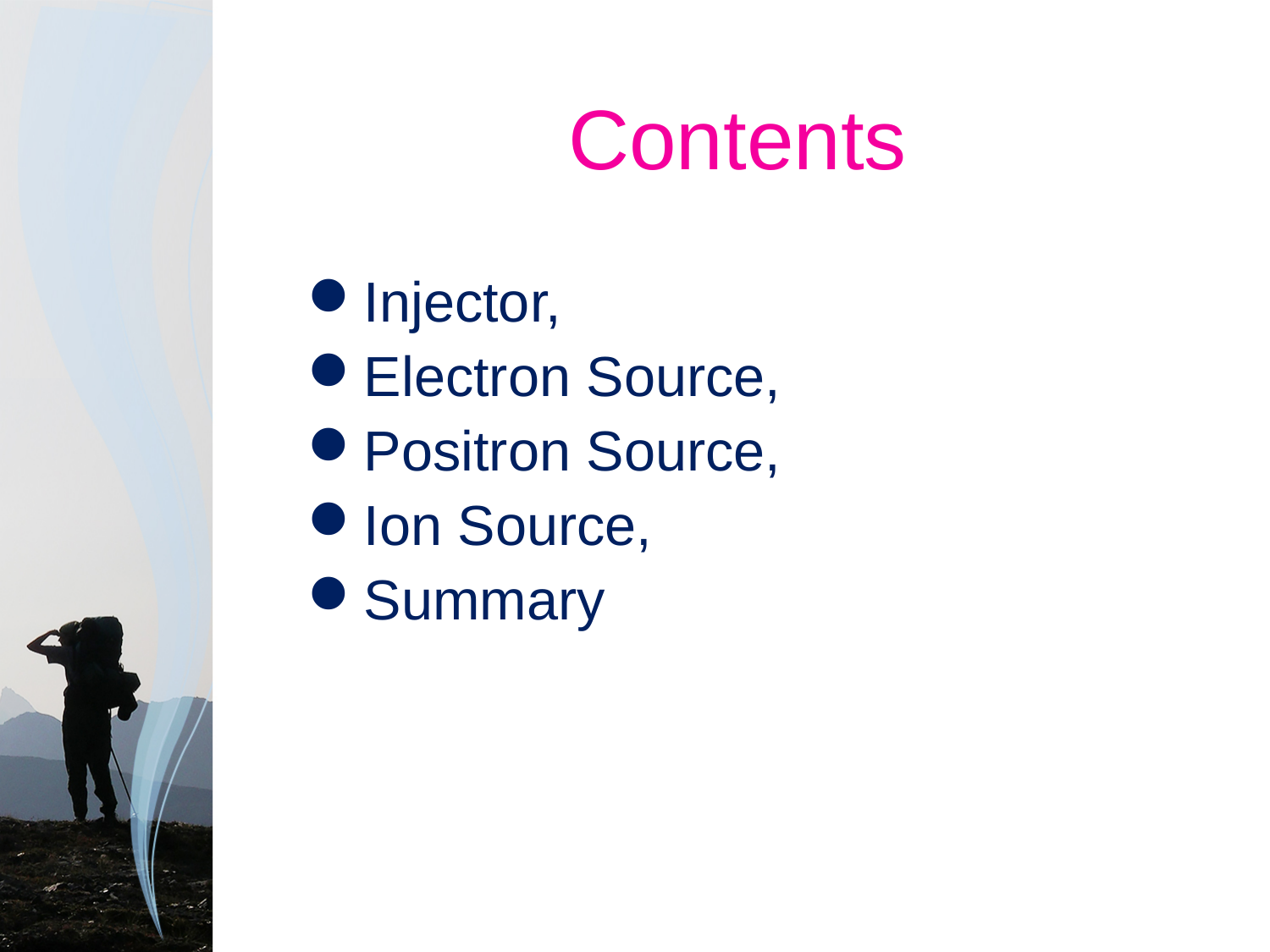

# Contents
Injector,
Electron Source,
Positron Source,
Ion Source,
Summary